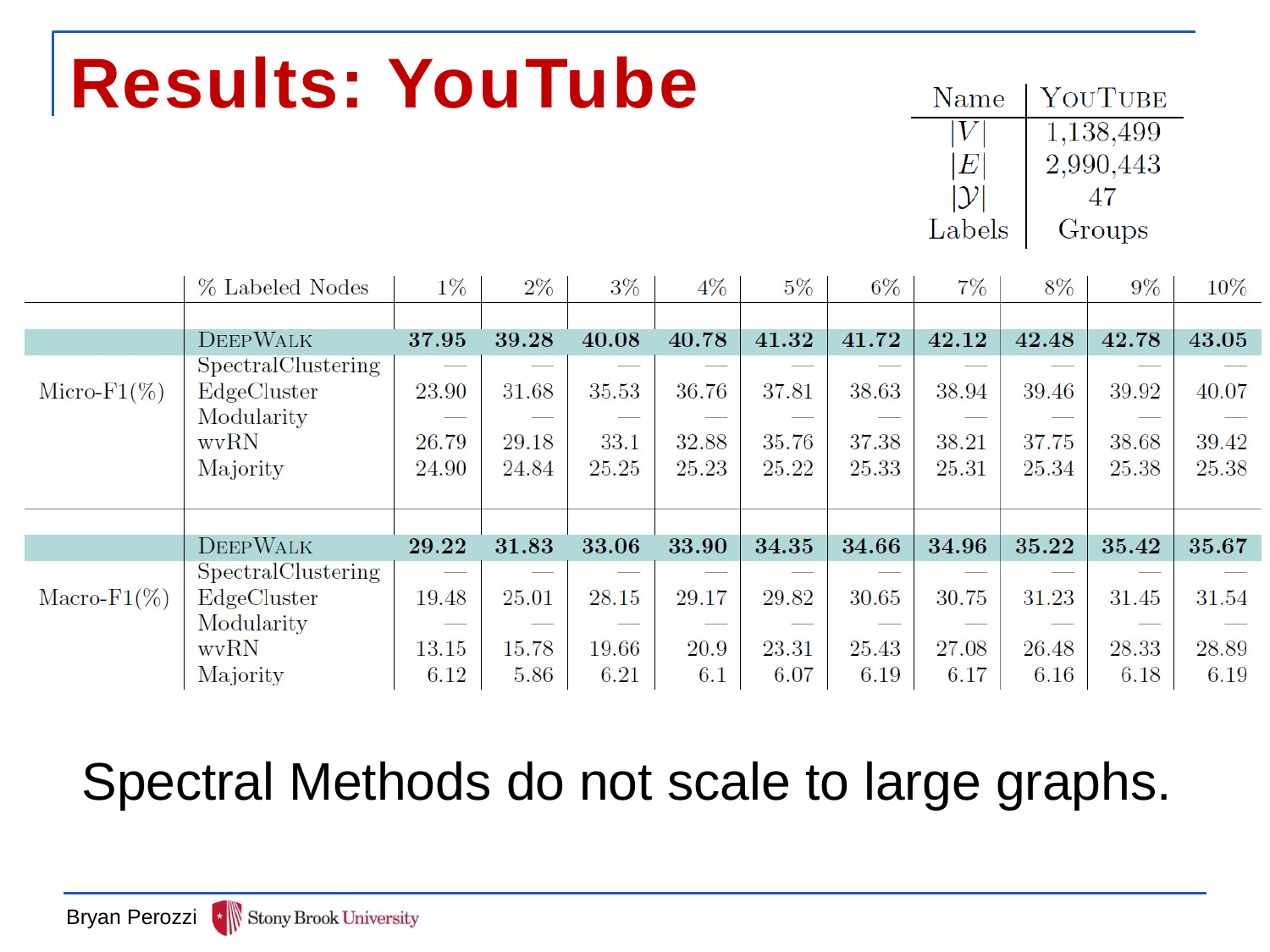

# Results: YouTube

Spectral Methods do not scale to large graphs.
Bryan Perozzi